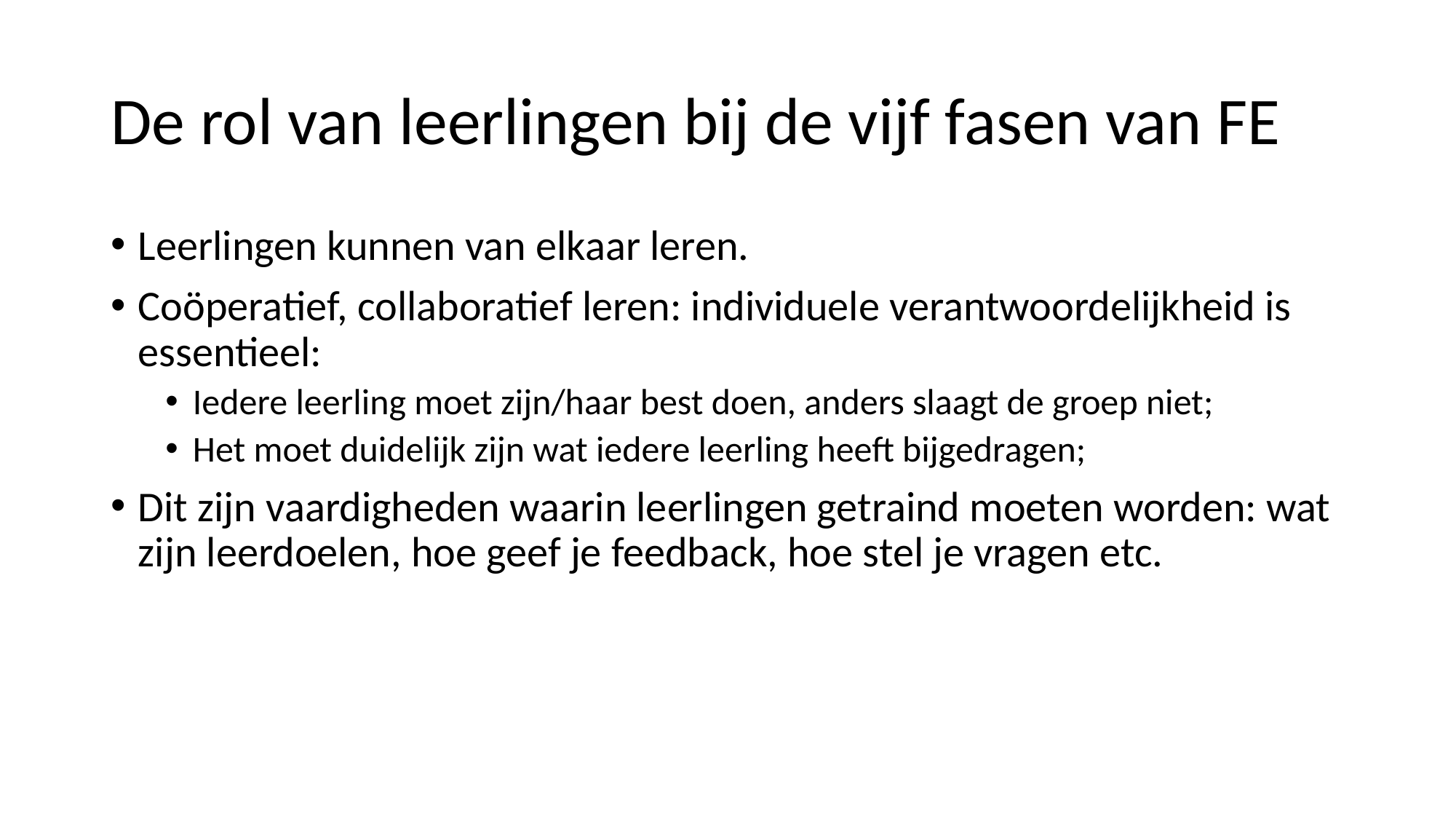

# De rol van leerlingen bij de vijf fasen van FE
Leerlingen kunnen van elkaar leren.
Coöperatief, collaboratief leren: individuele verantwoordelijkheid is essentieel:
Iedere leerling moet zijn/haar best doen, anders slaagt de groep niet;
Het moet duidelijk zijn wat iedere leerling heeft bijgedragen;
Dit zijn vaardigheden waarin leerlingen getraind moeten worden: wat zijn leerdoelen, hoe geef je feedback, hoe stel je vragen etc.